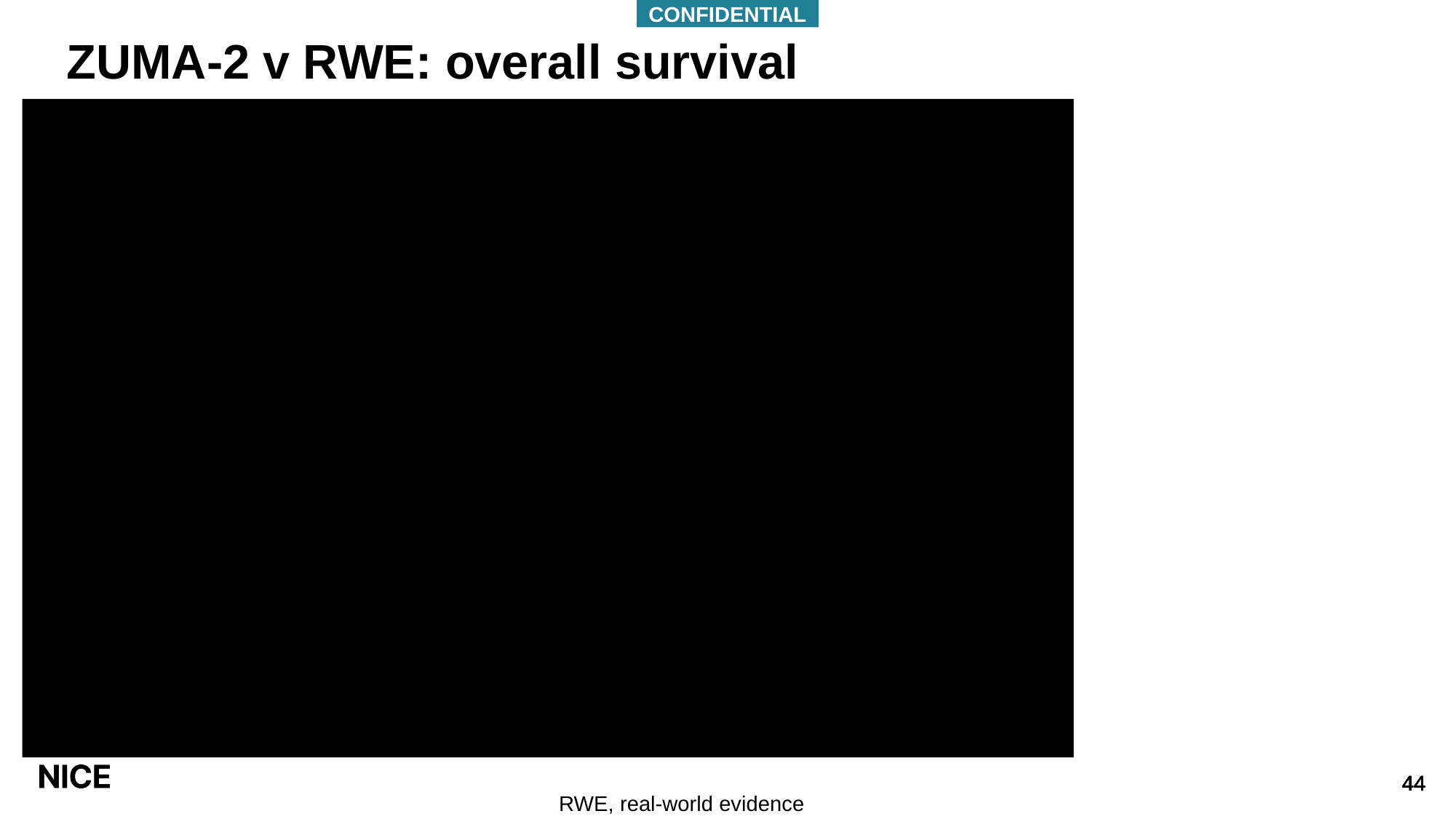

CONFIDENTIAL
# ZUMA-2 v RWE: overall survival

RWE, real-world evidence